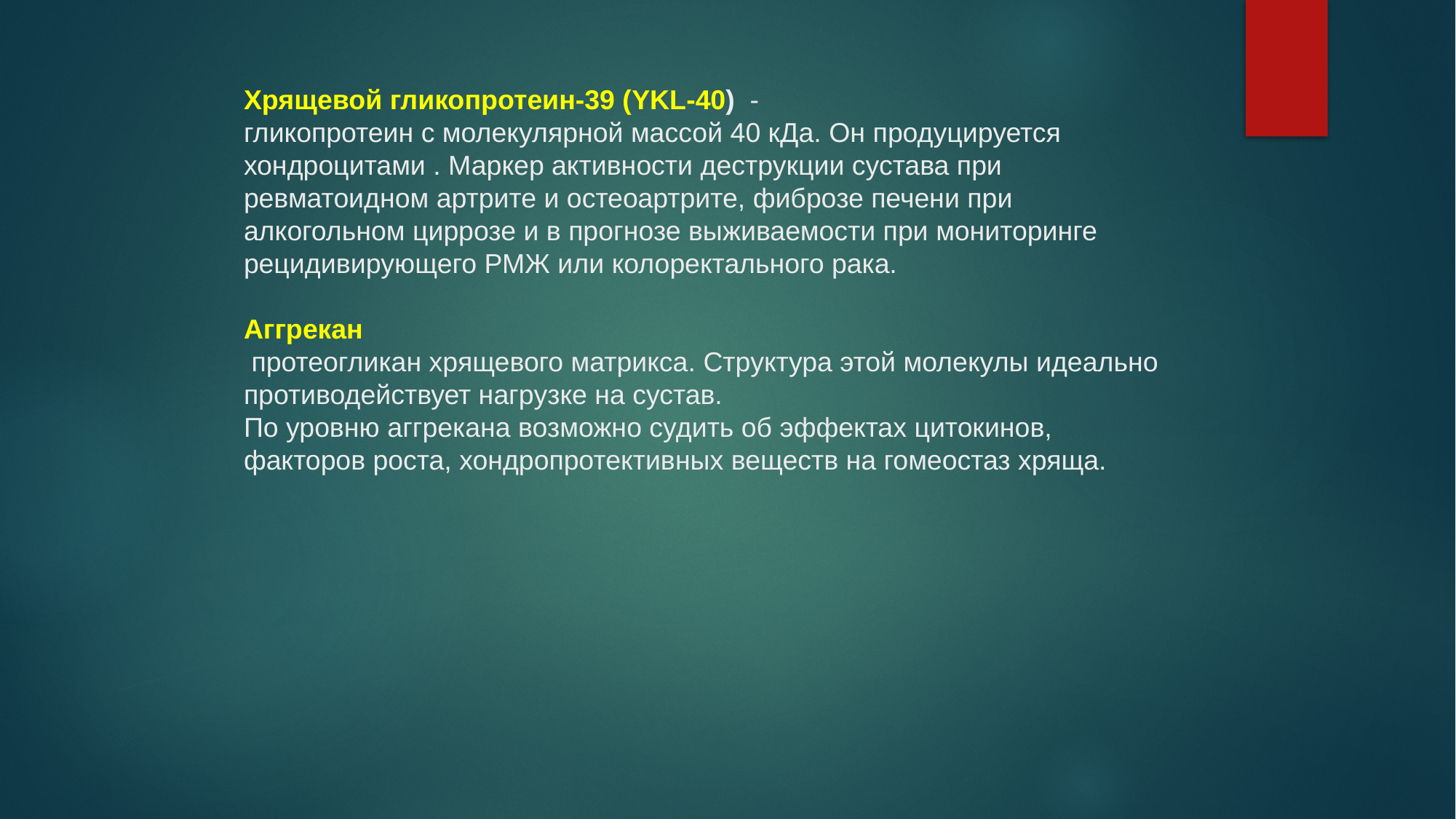

Хрящевой гликопротеин-39 (YKL-40)  -
гликопротеин с молекулярной массой 40 кДа. Он продуцируется хондроцитами . Маркер активности деструкции сустава при ревматоидном артрите и остеоартрите, фиброзе печени при алкогольном циррозе и в прогнозе выживаемости при мониторинге рецидивирующего РМЖ или колоректального рака.

Аггрекан
 протеогликан хрящевого матрикса. Структура этой молекулы идеально противодействует нагрузке на сустав.
По уровню аггрекана возможно судить об эффектах цитокинов, факторов роста, хондропротективных веществ на гомеостаз хряща.